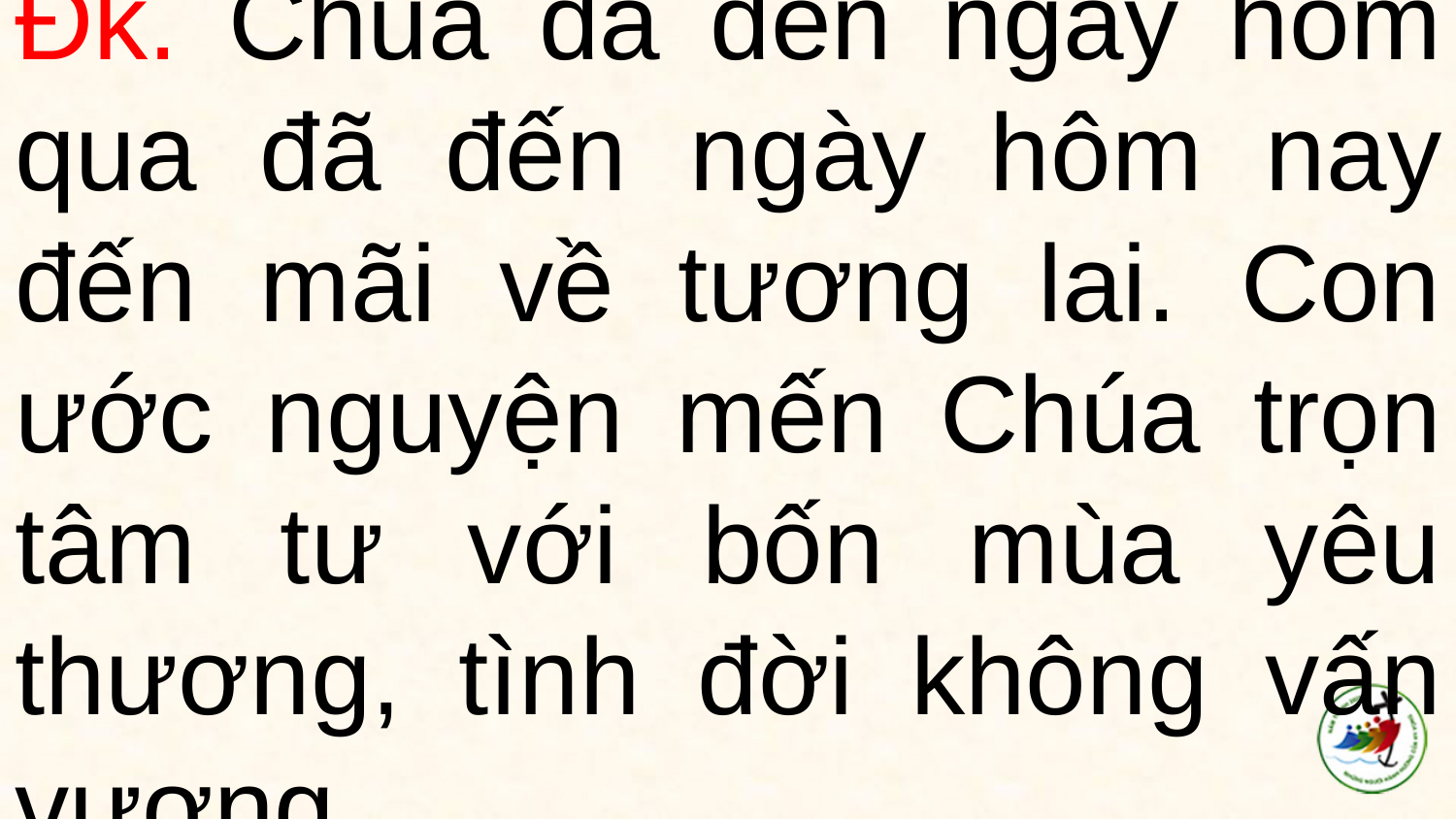

# Đk. Chúa đã đến ngày hôm qua đã đến ngày hôm nay đến mãi về tương lai. Con ước nguyện mến Chúa trọn tâm tư với bốn mùa yêu thương, tình đời không vấn vương.